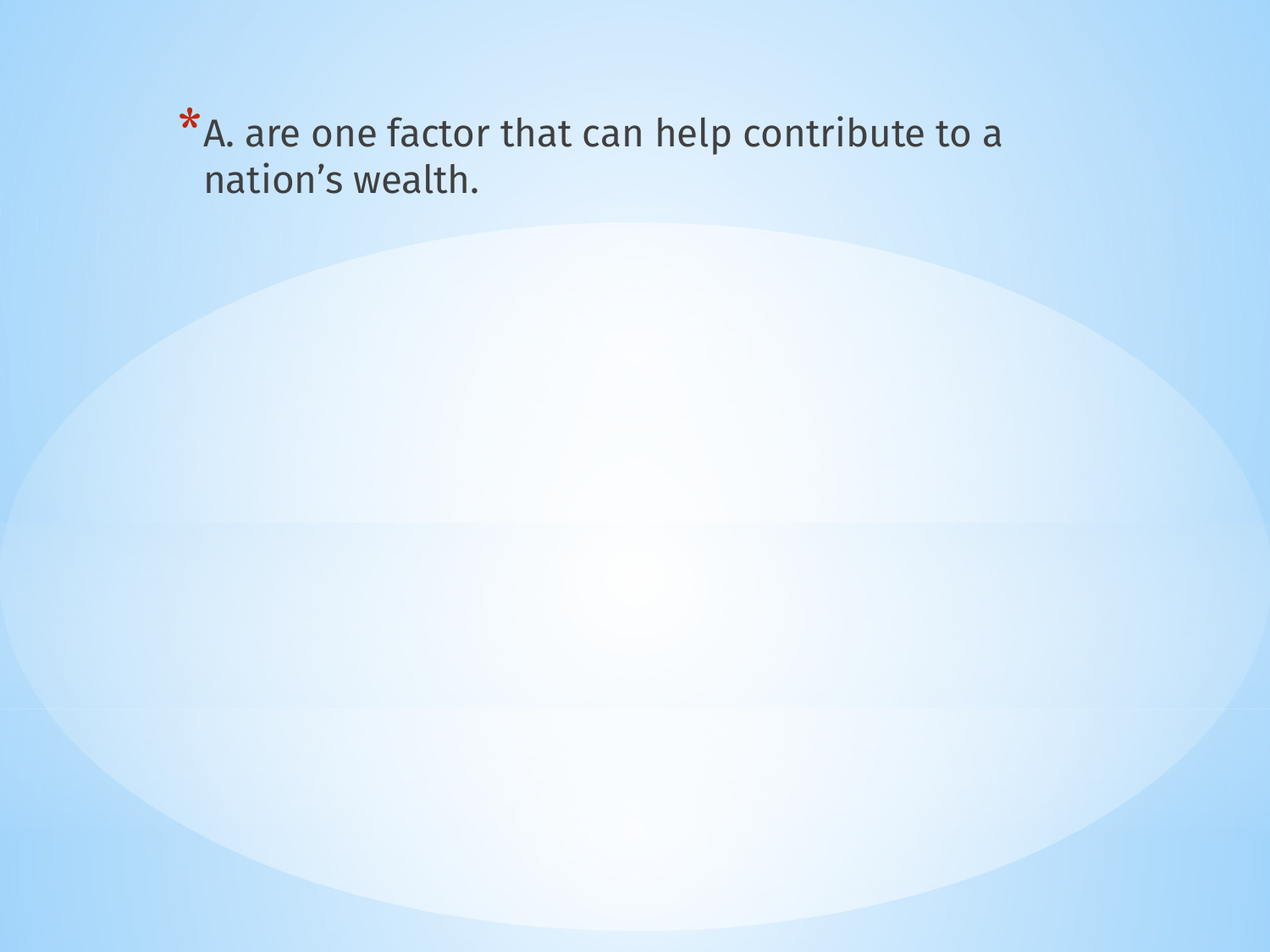

A. are one factor that can help contribute to a nation’s wealth.

#